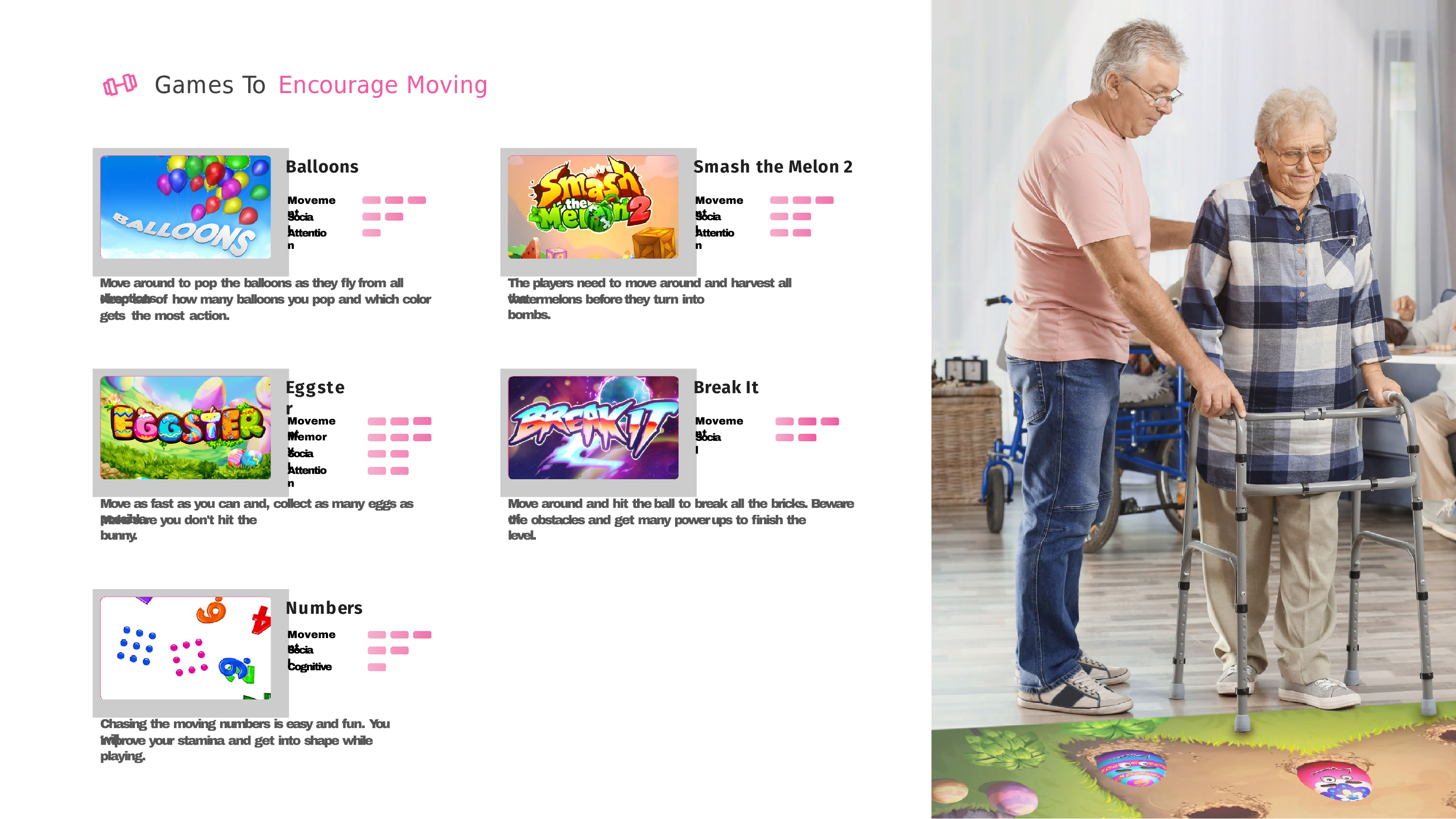

# Games To	Encourage Moving

Balloons
Smash the Melon 2

Movement
Movement

Social
Social

Attention
Attention

Move around to pop the balloons as they fly from all directions.
The players need to move around and harvest all the
Keep tab of how many balloons you pop and which color gets  the most action.
watermelons before they turn into bombs.

Break It
Eggster

Movement
Movement

Memory
Social

Social

Attention

Move as fast as you can and, collect as many eggs as possible.
Move around and hit the ball to break all the bricks. Beware of
Make sure you don't hit the bunny.
the obstacles and get many power ups to finish the level.

Numbers

Movement

Social

Cognitive

Chasing the moving numbers is easy and fun. You will
improve your stamina and get into shape while playing.